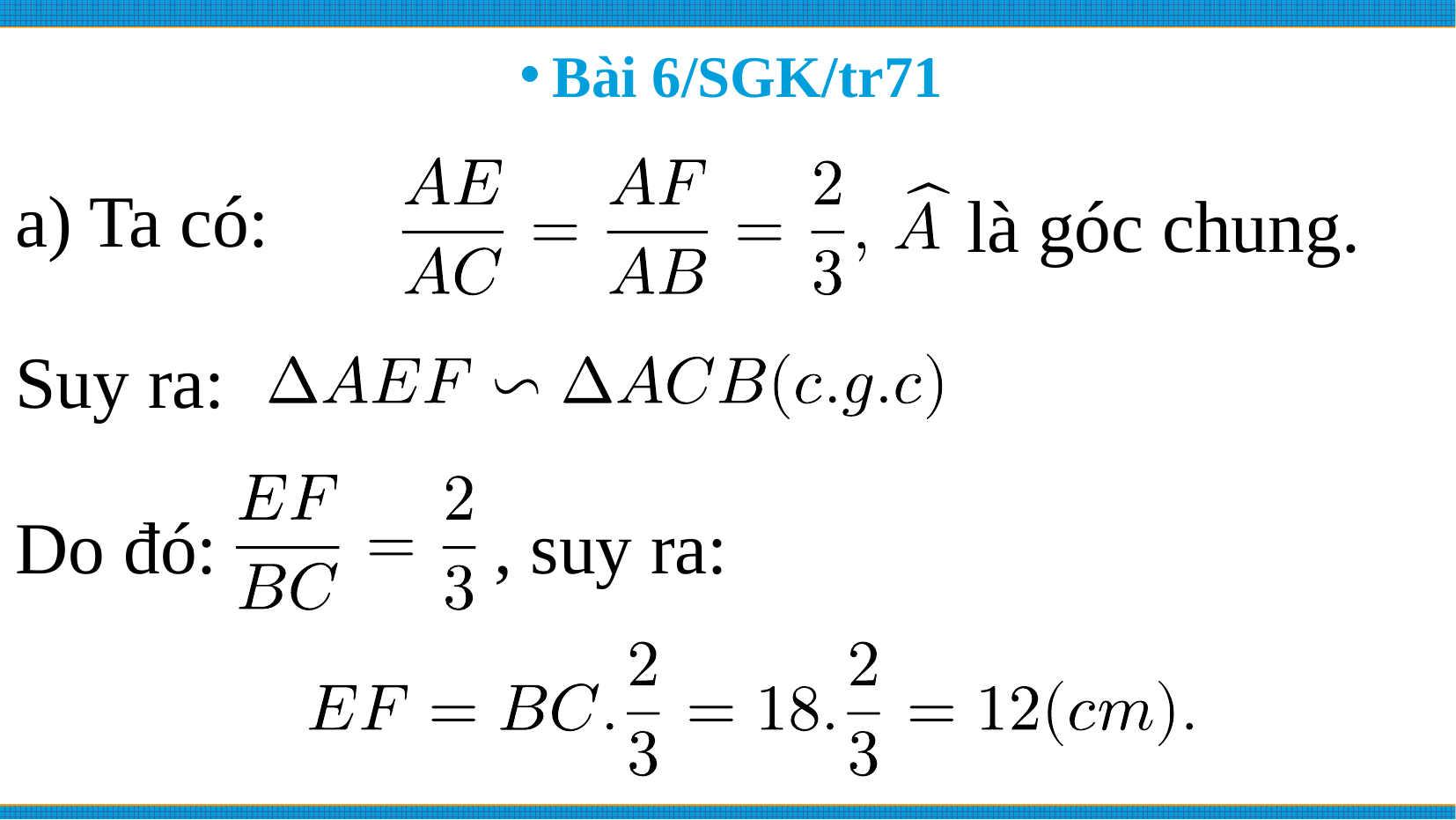

# Bài 6/SGK/tr71
a) Ta có:

là góc chung.
Suy ra:

, suy ra:
Do đó: